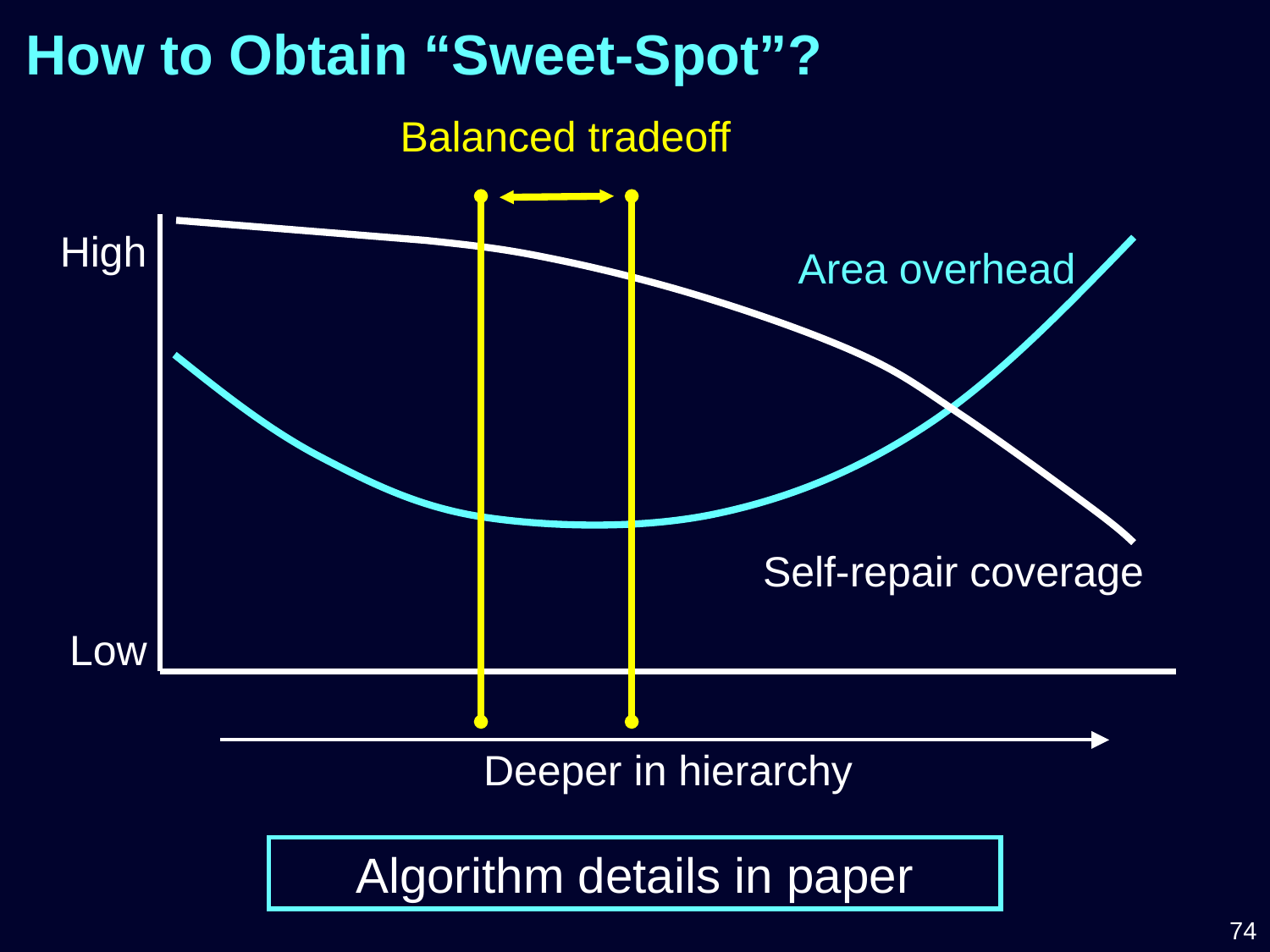

How to Obtain “Sweet-Spot”?
Balanced tradeoff
High
Area overhead

Self-repair coverage
Low

Deeper in hierarchy
Algorithm details in paper
74